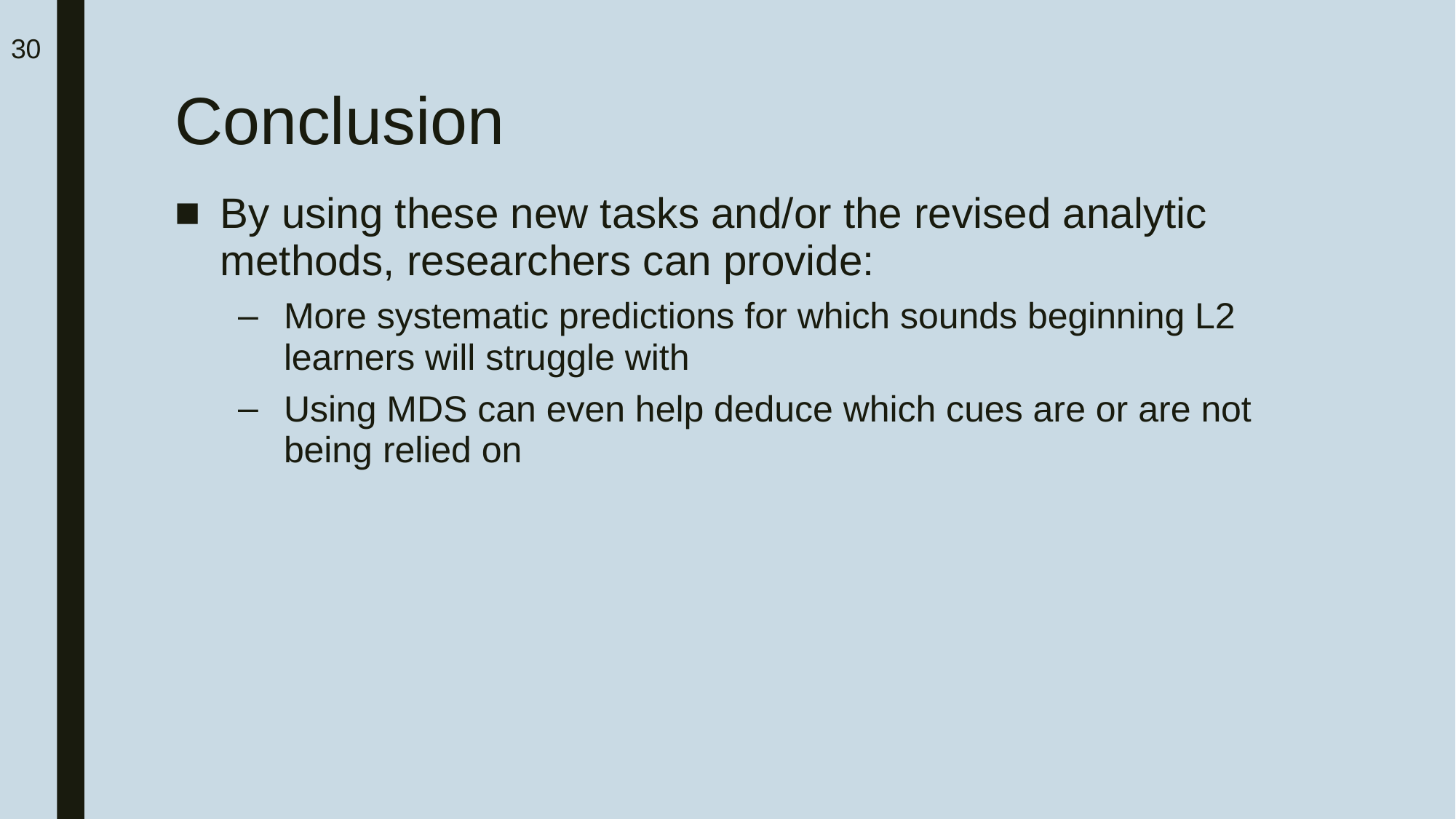

30
# Conclusion
By using these new tasks and/or the revised analytic methods, researchers can provide:
More systematic predictions for which sounds beginning L2 learners will struggle with
Using MDS can even help deduce which cues are or are not being relied on